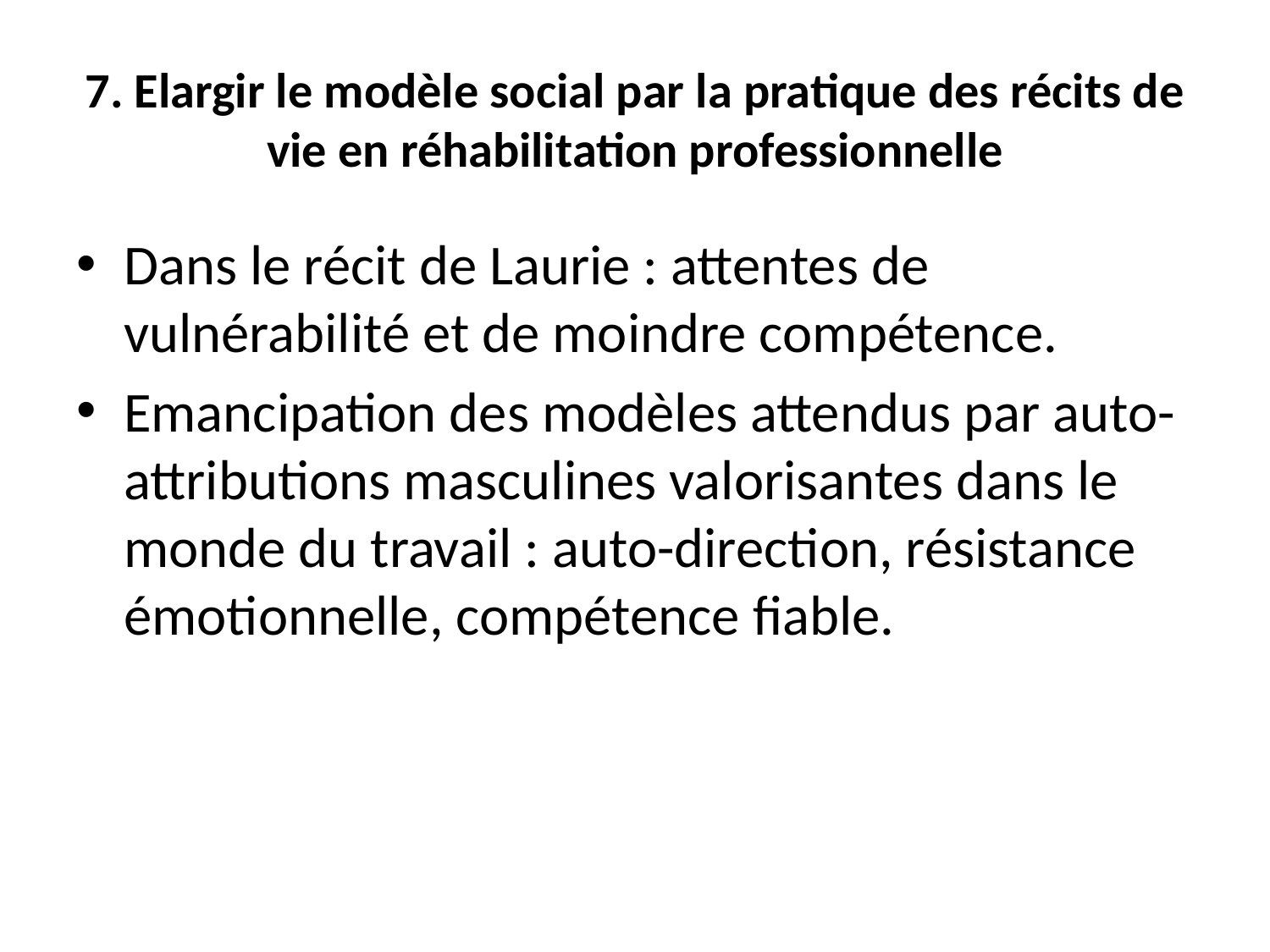

# 7. Elargir le modèle social par la pratique des récits de vie en réhabilitation professionnelle
Dans le récit de Laurie : attentes de vulnérabilité et de moindre compétence.
Emancipation des modèles attendus par auto-attributions masculines valorisantes dans le monde du travail : auto-direction, résistance émotionnelle, compétence fiable.